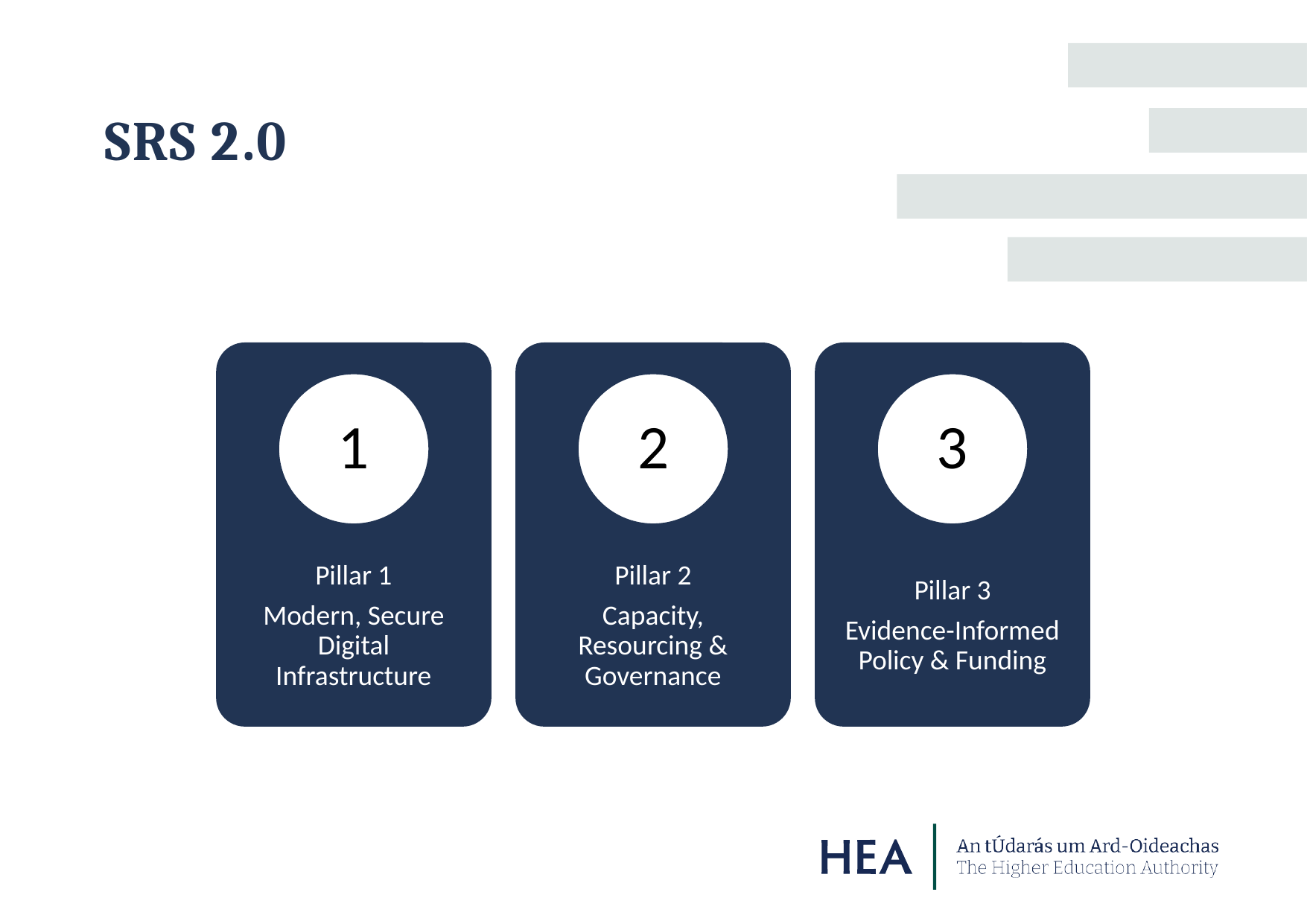

SRS 2.0
Pillar 1
Modern, Secure Digital Infrastructure
1
Pillar 2
Capacity, Resourcing & Governance
2
Pillar 3
Evidence-Informed Policy & Funding
3